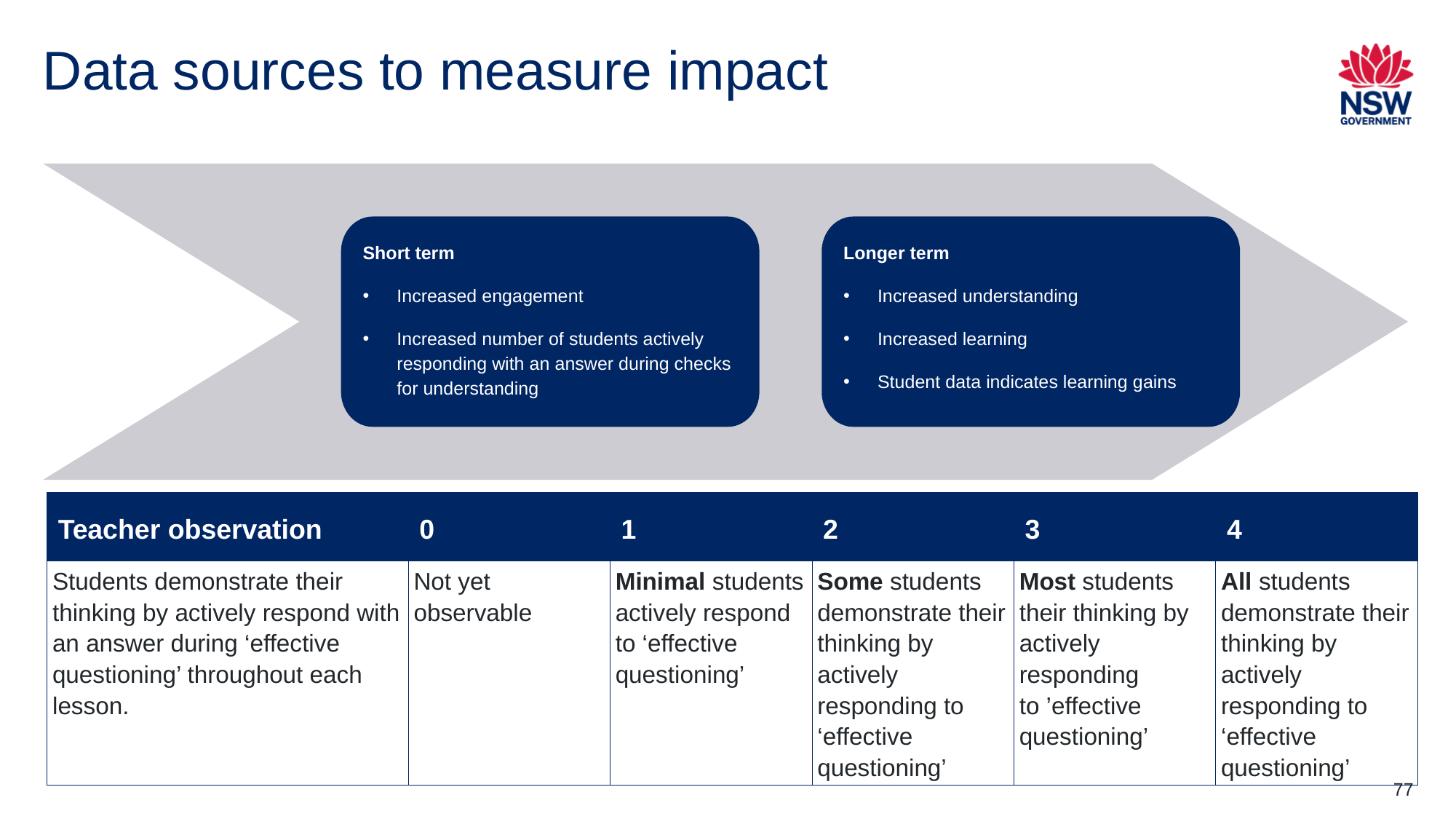

# Data sources to measure impact

Short term
Increased engagement
Increased number of students actively responding with an answer during checks for understanding
Longer term
Increased understanding
Increased learning
Student data indicates learning gains
| Teacher observation | 0 | 1 | 2 | 3 | 4 |
| --- | --- | --- | --- | --- | --- |
| Students demonstrate their thinking by actively respond with an answer during ‘effective questioning’ throughout each lesson. | Not yet observable | Minimal students actively respond to ‘effective questioning’ | Some students demonstrate their thinking by actively responding to ‘effective questioning’ | Most students their thinking by actively responding to ’effective questioning’ | All students demonstrate their thinking by actively responding to ‘effective questioning’ |
77